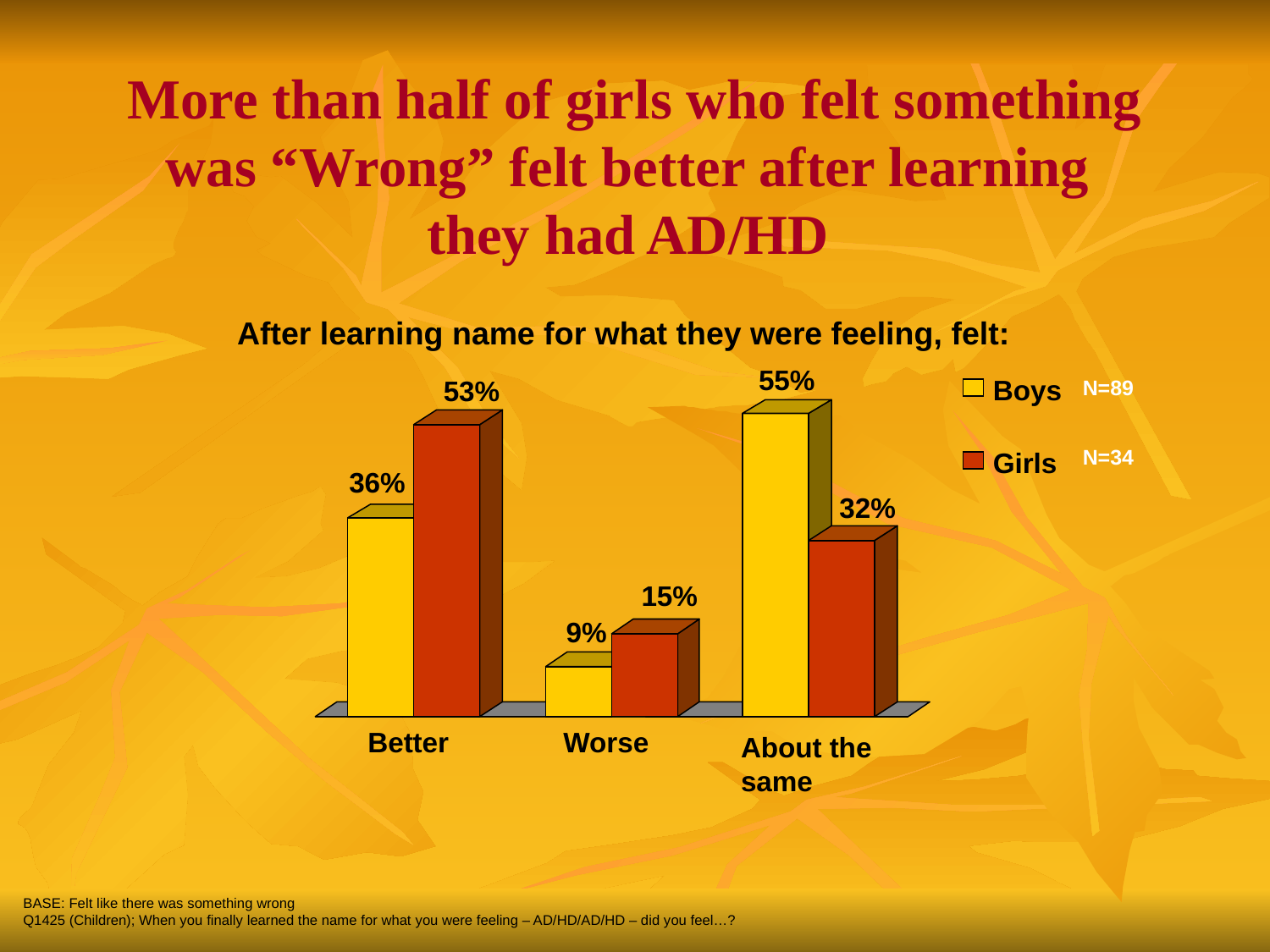

# More than half of girls who felt something was “Wrong” felt better after learning they had AD/HD

After learning name for what they were feeling, felt:
55%
N=89

Boys
53%

N=34
Girls

36%
32%

15%
9%

Better
Worse
About the same
BASE: Felt like there was something wrong
Q1425 (Children); When you finally learned the name for what you were feeling – AD/HD/AD/HD – did you feel…?